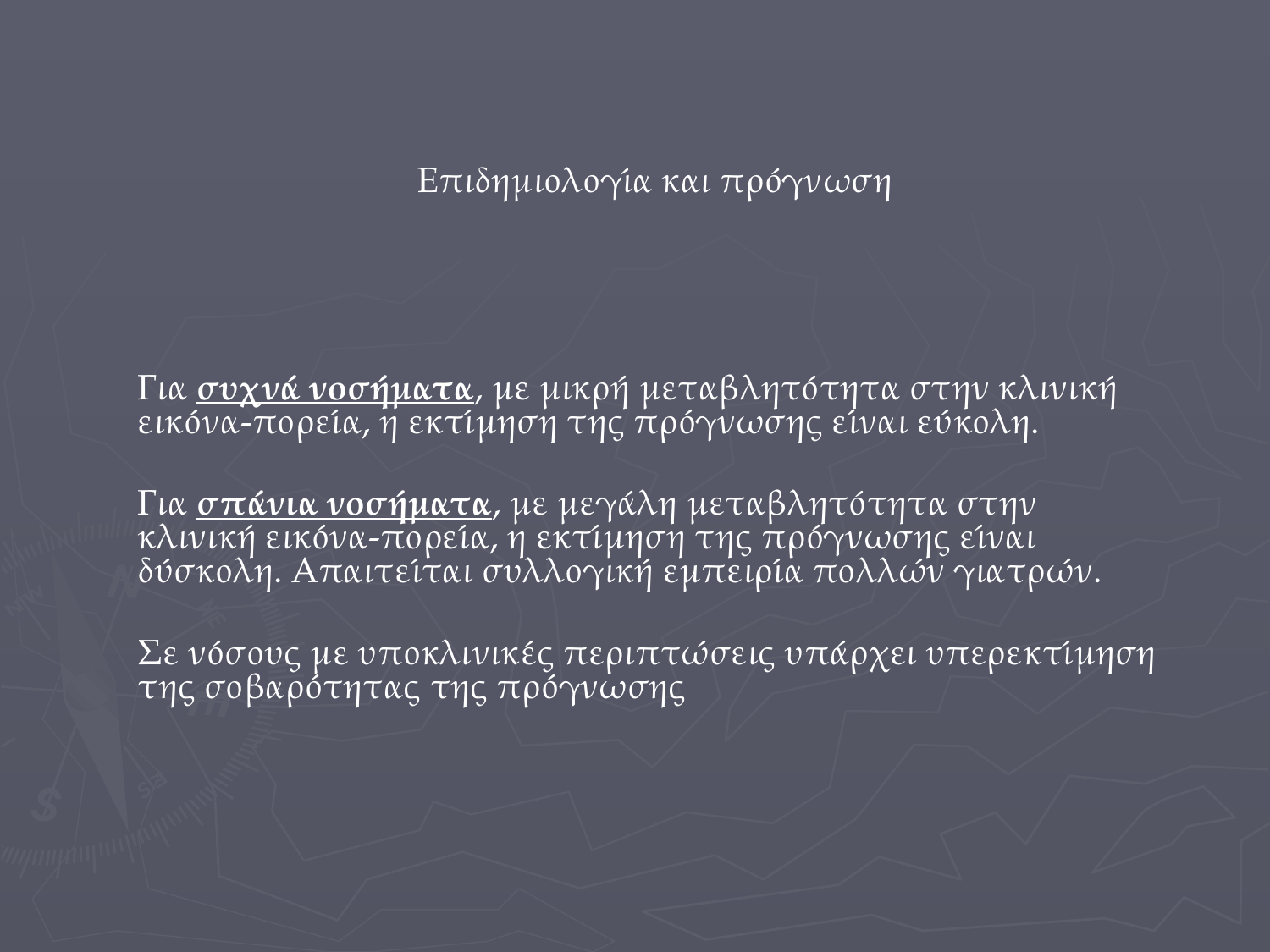

Επιδημιολογία και πρόγνωση
Για συχνά νοσήματα, με μικρή μεταβλητότητα στην κλινική εικόνα-πορεία, η εκτίμηση της πρόγνωσης είναι εύκολη.

Για σπάνια νοσήματα, με μεγάλη μεταβλητότητα στην κλινική εικόνα-πορεία, η εκτίμηση της πρόγνωσης είναι δύσκολη. Απαιτείται συλλογική εμπειρία πολλών γιατρών.

Σε νόσους με υποκλινικές περιπτώσεις υπάρχει υπερεκτίμηση της σοβαρότητας της πρόγνωσης